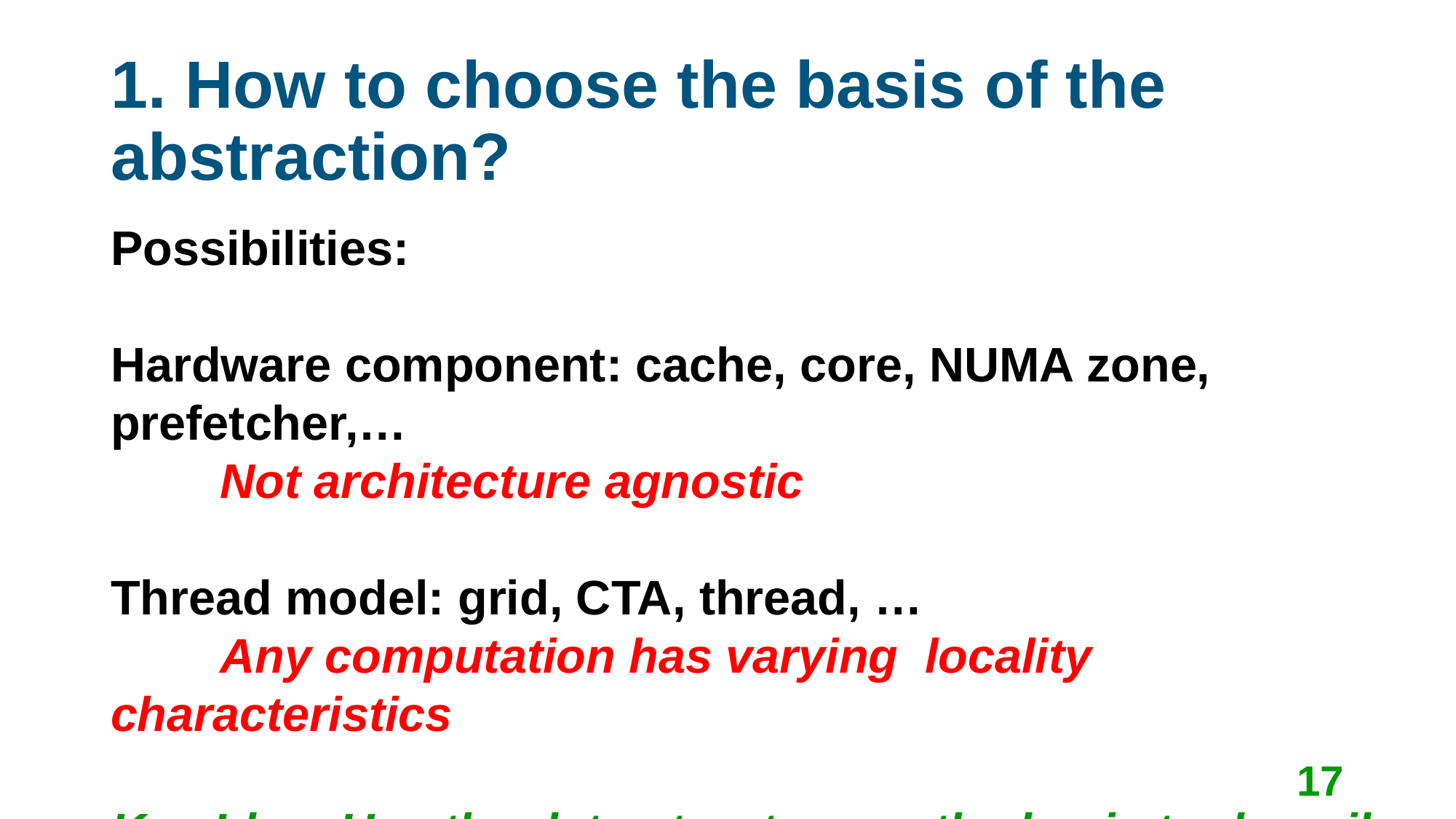

# 1. How to choose the basis of the abstraction?
Possibilities:

Hardware component: cache, core, NUMA zone, prefetcher,…
	Not architecture agnostic

Thread model: grid, CTA, thread, …
	Any computation has varying  locality characteristics

Key Idea: Use the data structure as the basis to describe data locality
17